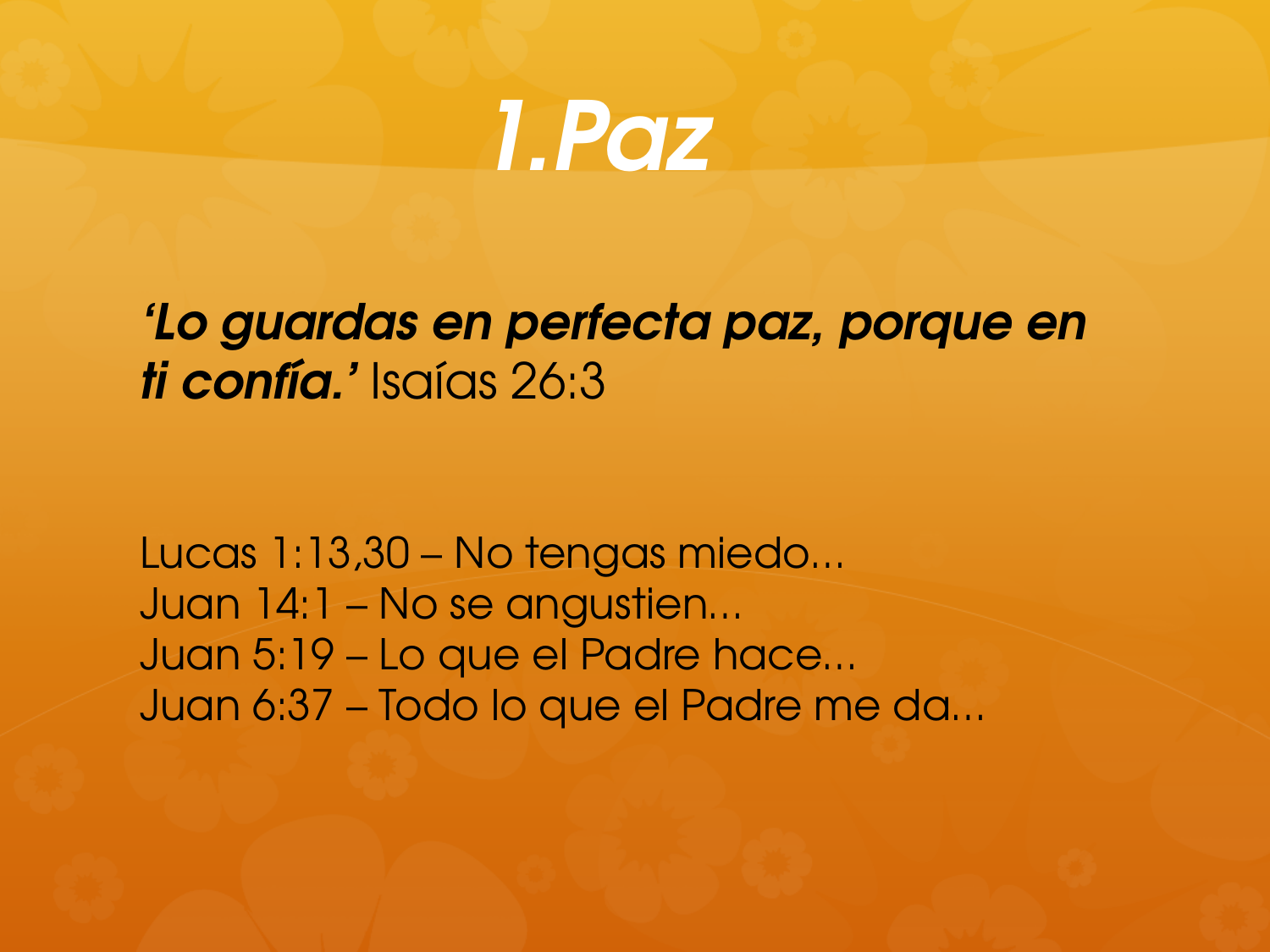

1.Paz
‘Lo guardas en perfecta paz, porque en ti confía.’ Isaías 26:3
Lucas 1:13,30 – No tengas miedo…
Juan 14:1 – No se angustien…
Juan 5:19 – Lo que el Padre hace…
Juan 6:37 – Todo lo que el Padre me da…